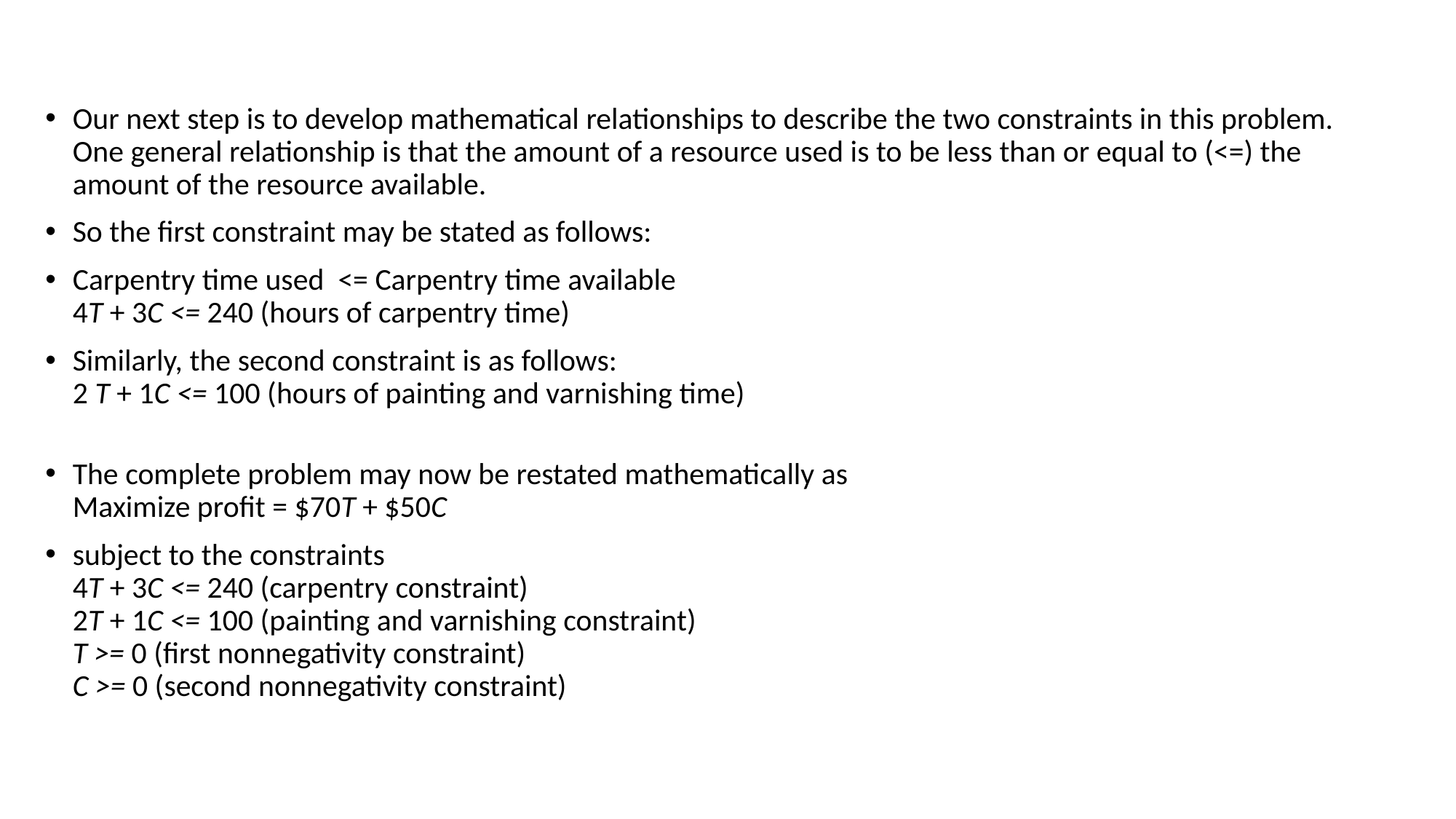

Our next step is to develop mathematical relationships to describe the two constraints in this problem. One general relationship is that the amount of a resource used is to be less than or equal to (<=) the amount of the resource available.
So the first constraint may be stated as follows:
Carpentry time used  <= Carpentry time available
4T + 3C <= 240 (hours of carpentry time)
Similarly, the second constraint is as follows:
2 T + 1C <= 100 (hours of painting and varnishing time)
The complete problem may now be restated mathematically as
Maximize profit = $70T + $50C
subject to the constraints
4T + 3C <= 240 (carpentry constraint)
2T + 1C <= 100 (painting and varnishing constraint)
T >= 0 (first nonnegativity constraint)
C >= 0 (second nonnegativity constraint)